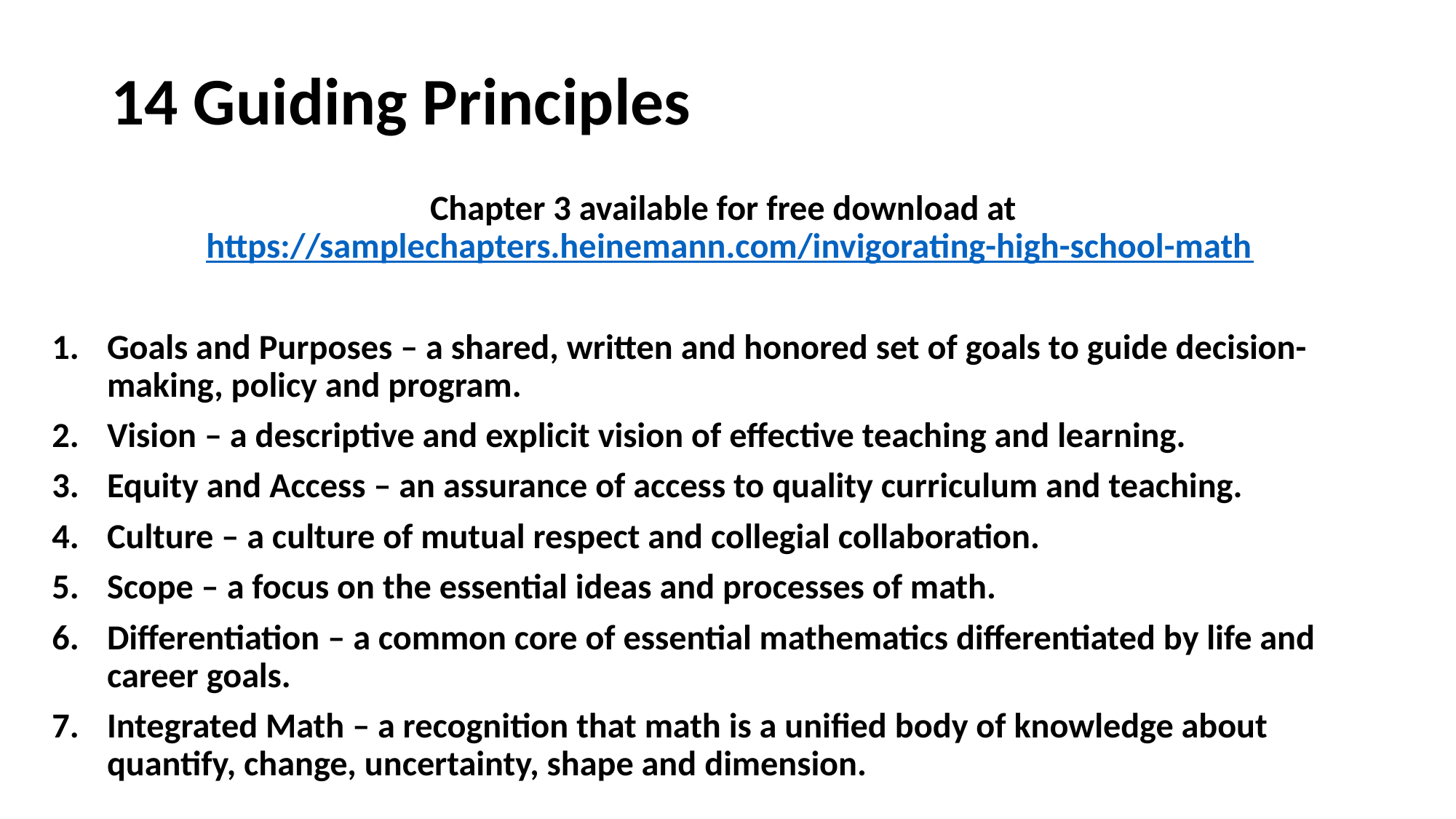

# 14 Guiding Principles
Chapter 3 available for free download at https://samplechapters.heinemann.com/invigorating-high-school-math

Goals and Purposes – a shared, written and honored set of goals to guide decision-making, policy and program.
Vision – a descriptive and explicit vision of effective teaching and learning.
Equity and Access – an assurance of access to quality curriculum and teaching.
Culture – a culture of mutual respect and collegial collaboration.
Scope – a focus on the essential ideas and processes of math.
Differentiation – a common core of essential mathematics differentiated by life and career goals.
Integrated Math – a recognition that math is a unified body of knowledge about quantify, change, uncertainty, shape and dimension.